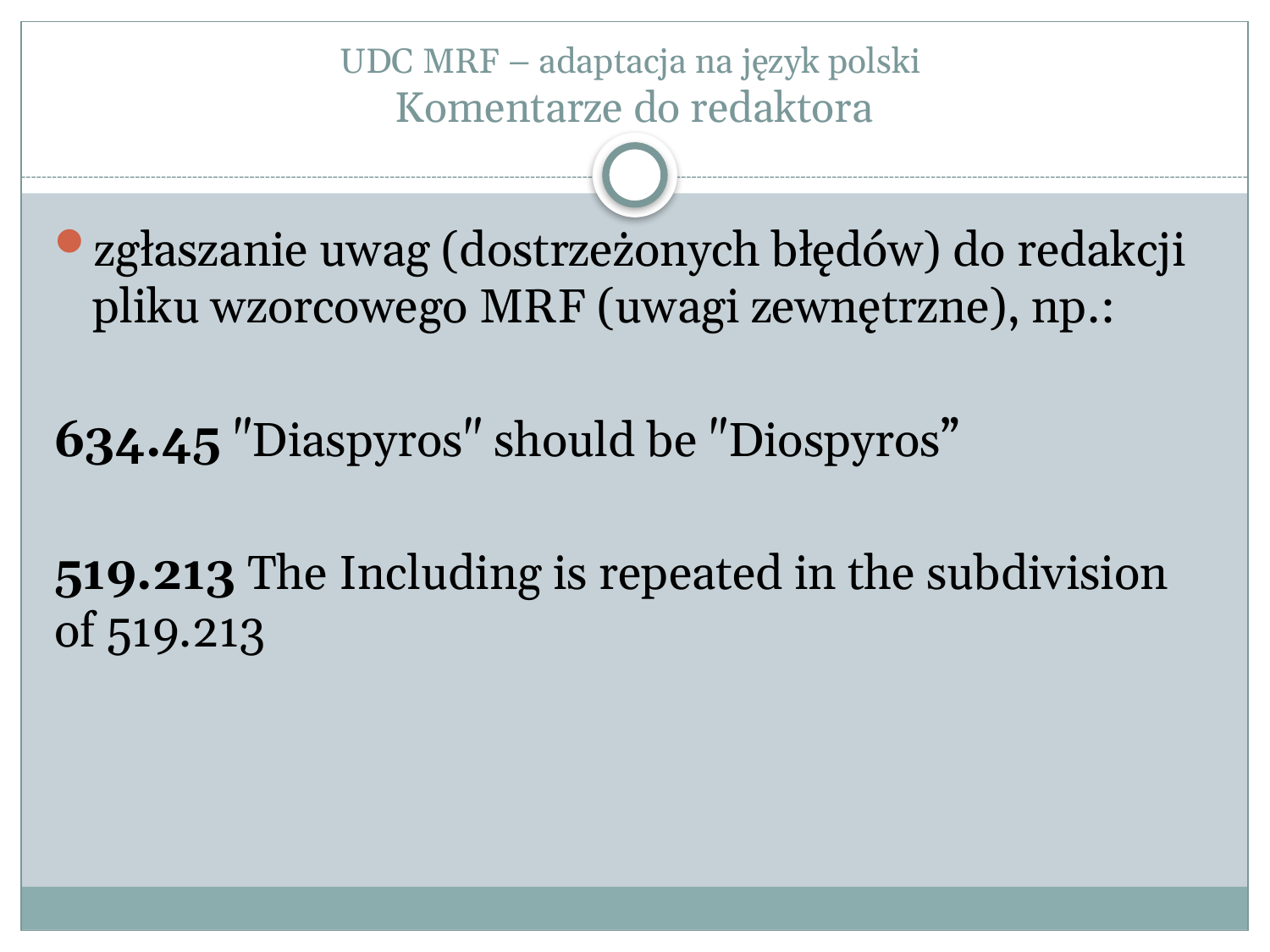

# UDC MRF – adaptacja na język polski Komentarze do redaktora
zgłaszanie uwag (dostrzeżonych błędów) do redakcji pliku wzorcowego MRF (uwagi zewnętrzne), np.:

634.45 "Diaspyros" should be "Diospyros”

519.213 The Including is repeated in the subdivision of 519.213